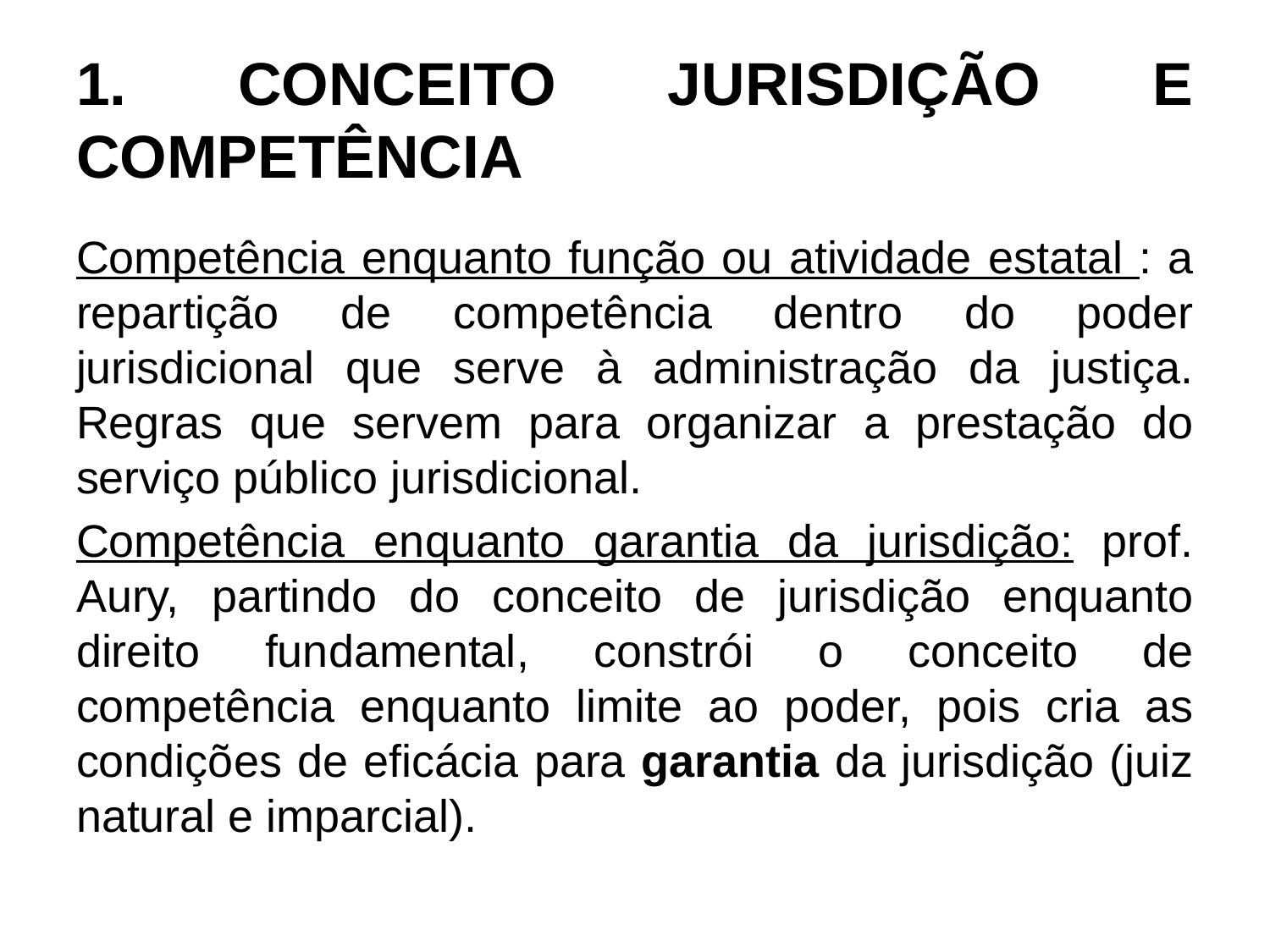

# 1. CONCEITO JURISDIÇÃO E COMPETÊNCIA
Competência enquanto função ou atividade estatal : a repartição de competência dentro do poder jurisdicional que serve à administração da justiça. Regras que servem para organizar a prestação do serviço público jurisdicional.
Competência enquanto garantia da jurisdição: prof. Aury, partindo do conceito de jurisdição enquanto direito fundamental, constrói o conceito de competência enquanto limite ao poder, pois cria as condições de eficácia para garantia da jurisdição (juiz natural e imparcial).